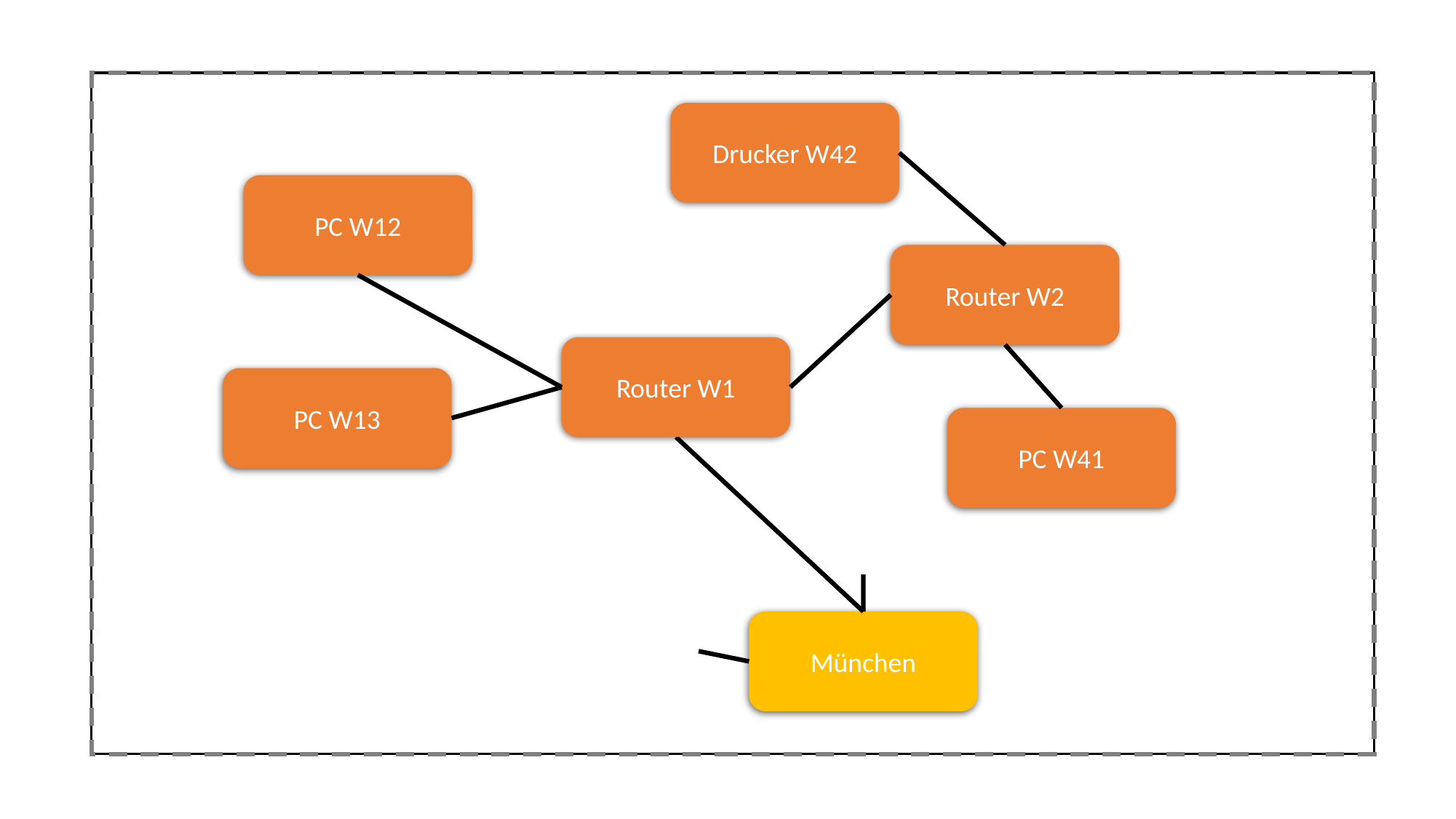

Drucker W42
PC W12
Router W2
Router W1
PC W13
PC W41
München